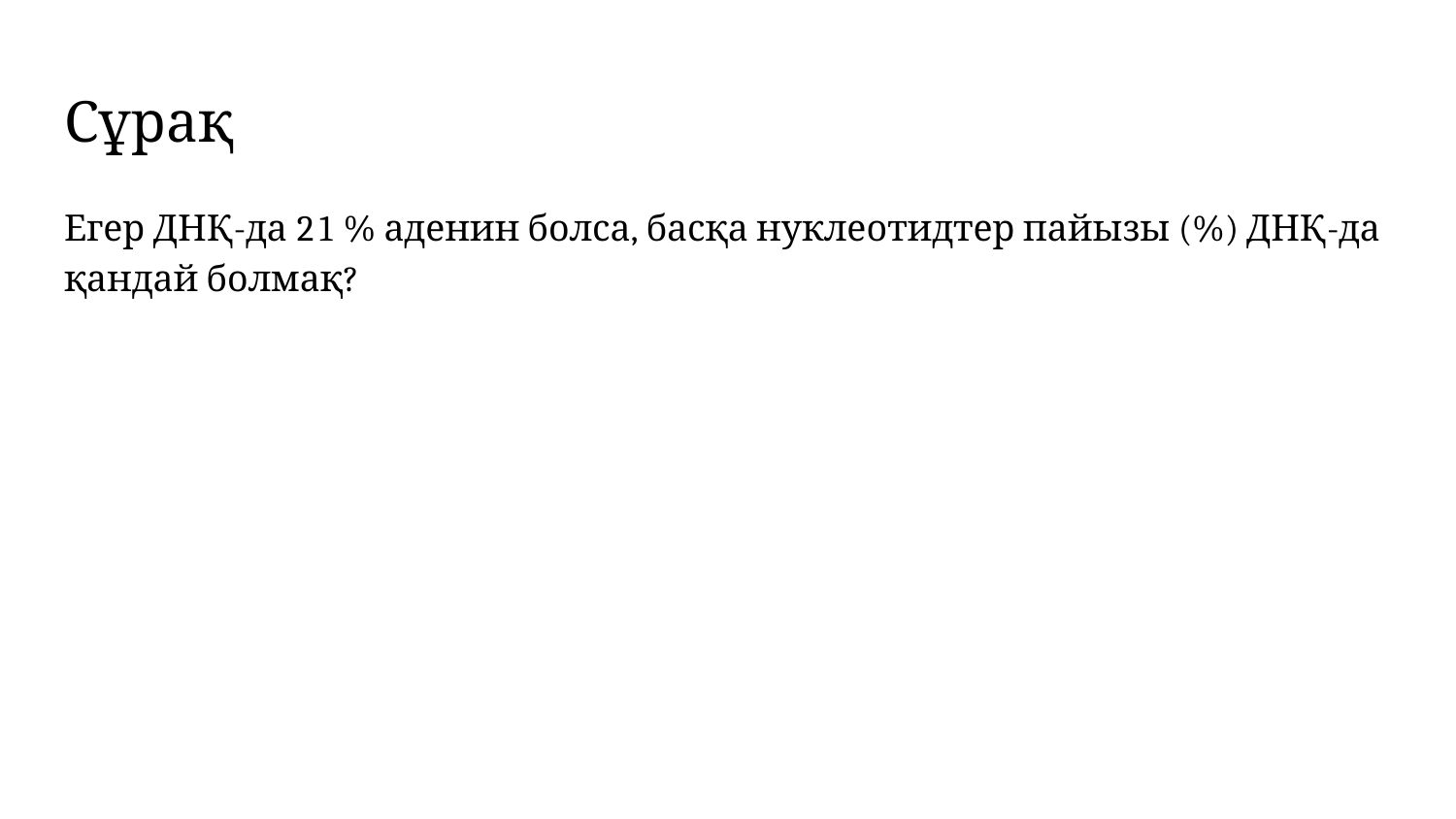

# Сұрақ
Егер ДНҚ-да 21 % аденин болса, басқа нуклеотидтер пайызы (%) ДНҚ-да қандай болмақ?